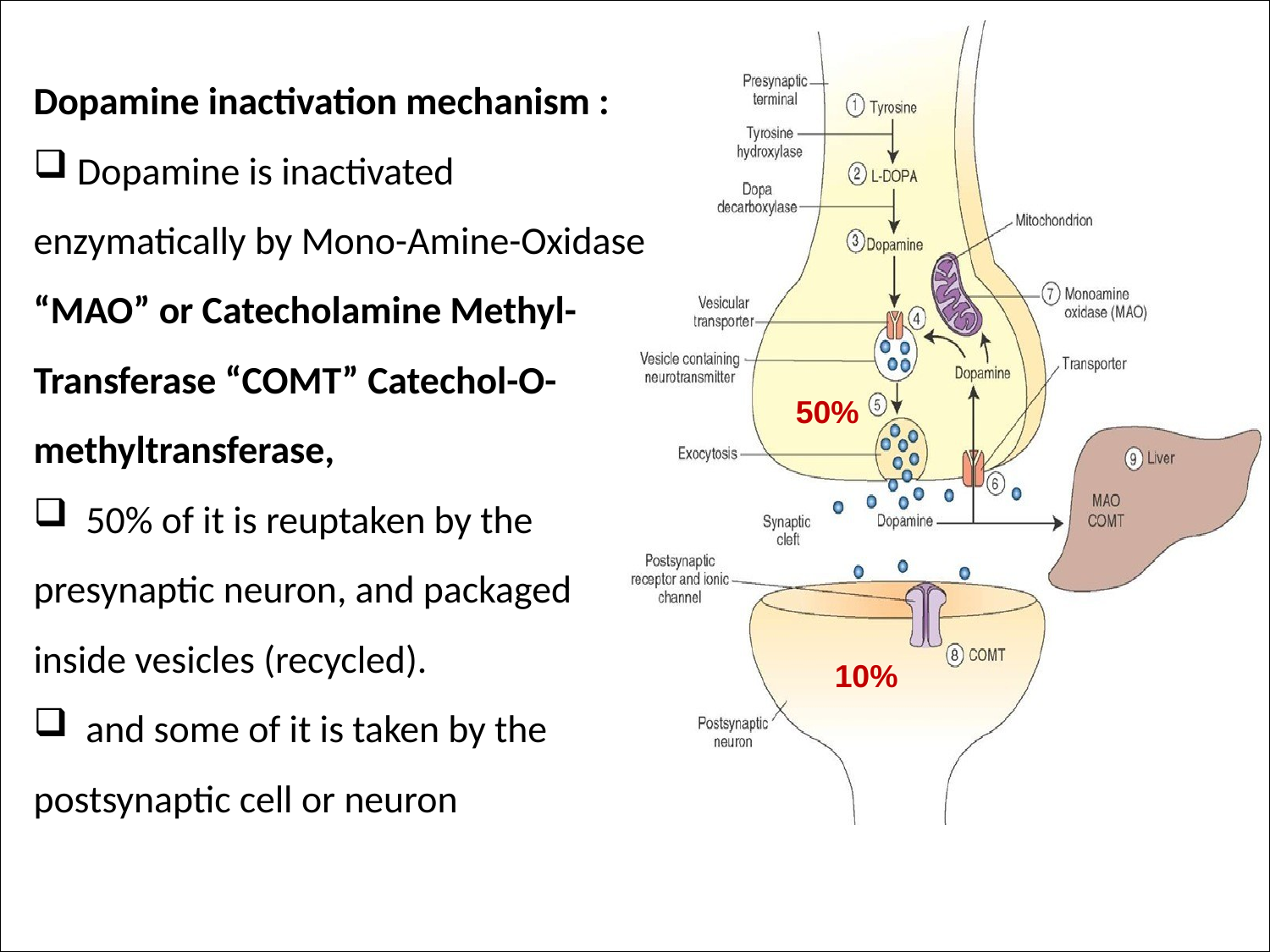

Dopamine inactivation mechanism :
 Dopamine is inactivated enzymatically by Mono-Amine-Oxidase “MAO” or Catecholamine Methyl-Transferase “COMT” Catechol-O-methyltransferase,
  50% of it is reuptaken by the presynaptic neuron, and packaged inside vesicles (recycled).
  and some of it is taken by the postsynaptic cell or neuron

50%
10%